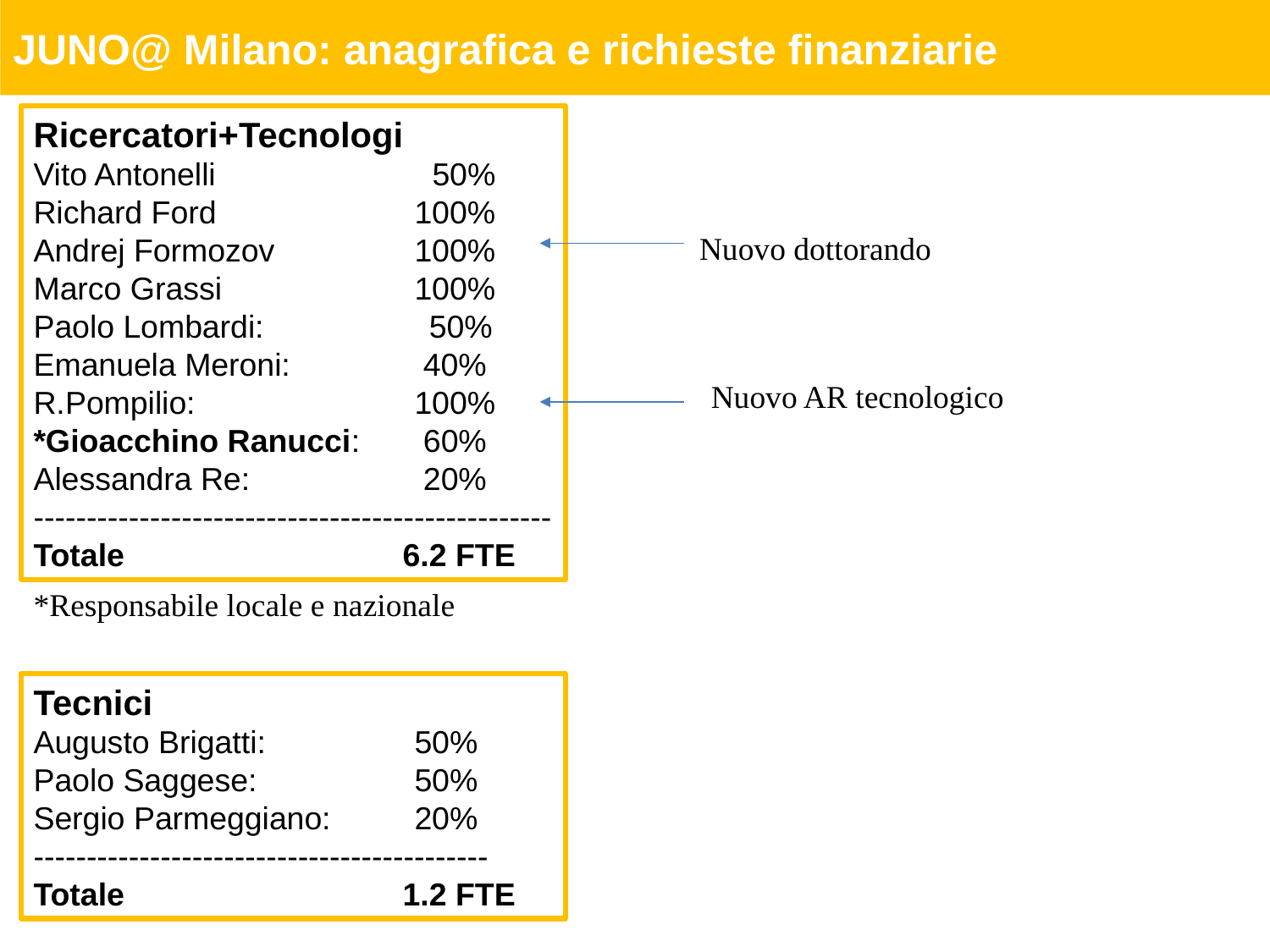

JUNO@ Milano: anagrafica e richieste finanziarie
Ricercatori+Tecnologi
Vito Antonelli		  50%
Richard Ford		100%
Andrej Formozov		100%
Marco Grassi		100%
Paolo Lombardi:	                50%
Emanuela Meroni:               40%
R.Pompilio:		100%
*Gioacchino Ranucci:	 60%
Alessandra Re:		 20%
-------------------------------------------------
Totale 		             6.2 FTE
Nuovo dottorando
Nuovo AR tecnologico
*Responsabile locale e nazionale
Tecnici
Augusto Brigatti:		50%
Paolo Saggese:		50%
Sergio Parmeggiano: 	20%
-------------------------------------------
Totale		             1.2 FTE